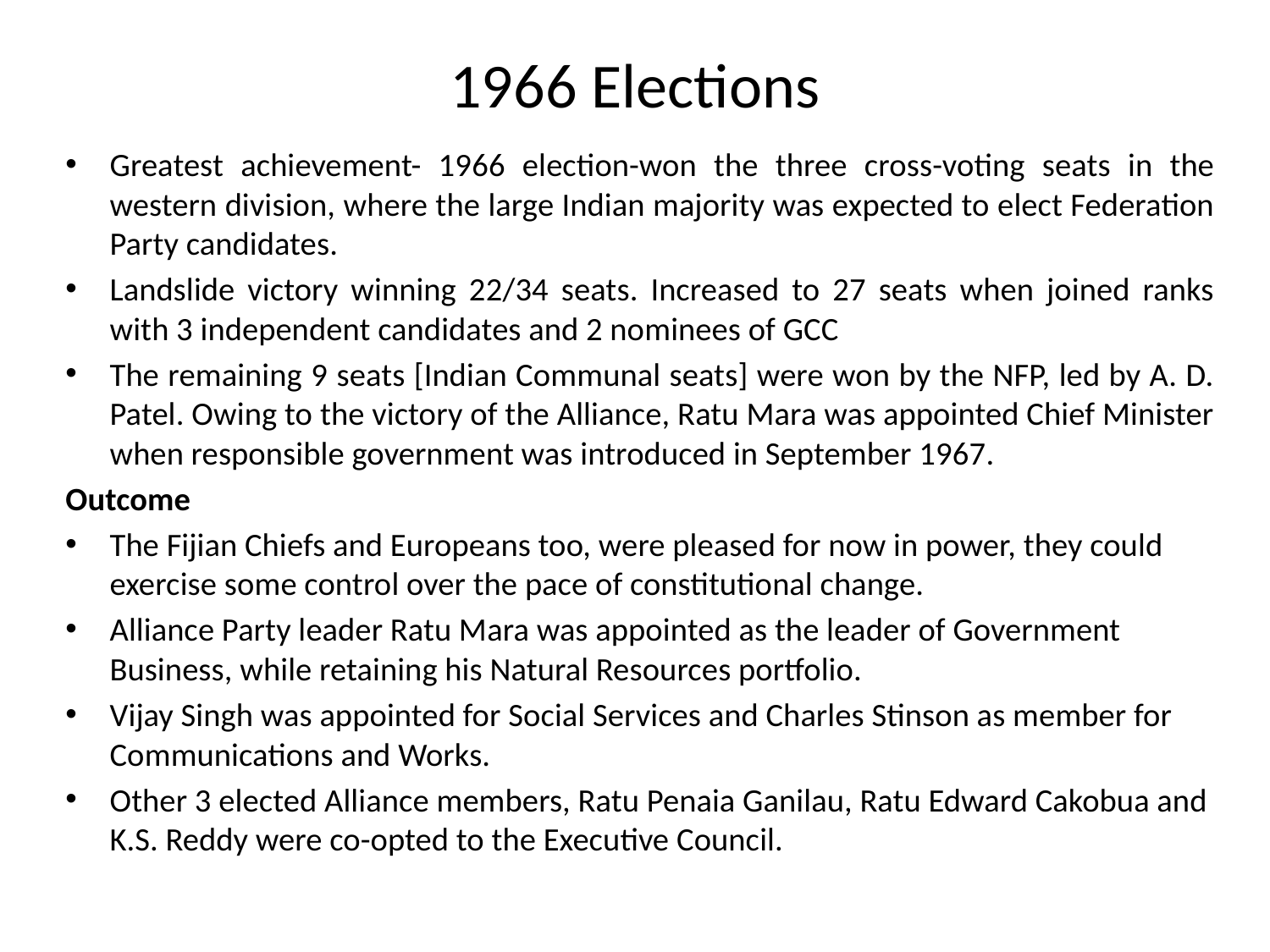

# 1966 Elections
Greatest achievement- 1966 election-won the three cross-voting seats in the western division, where the large Indian majority was expected to elect Federation Party candidates.
Landslide victory winning 22/34 seats. Increased to 27 seats when joined ranks with 3 independent candidates and 2 nominees of GCC
The remaining 9 seats [Indian Communal seats] were won by the NFP, led by A. D. Patel. Owing to the victory of the Alliance, Ratu Mara was appointed Chief Minister when responsible government was introduced in September 1967.
Outcome
The Fijian Chiefs and Europeans too, were pleased for now in power, they could exercise some control over the pace of constitutional change.
Alliance Party leader Ratu Mara was appointed as the leader of Government Business, while retaining his Natural Resources portfolio.
Vijay Singh was appointed for Social Services and Charles Stinson as member for Communications and Works.
Other 3 elected Alliance members, Ratu Penaia Ganilau, Ratu Edward Cakobua and K.S. Reddy were co-opted to the Executive Council.